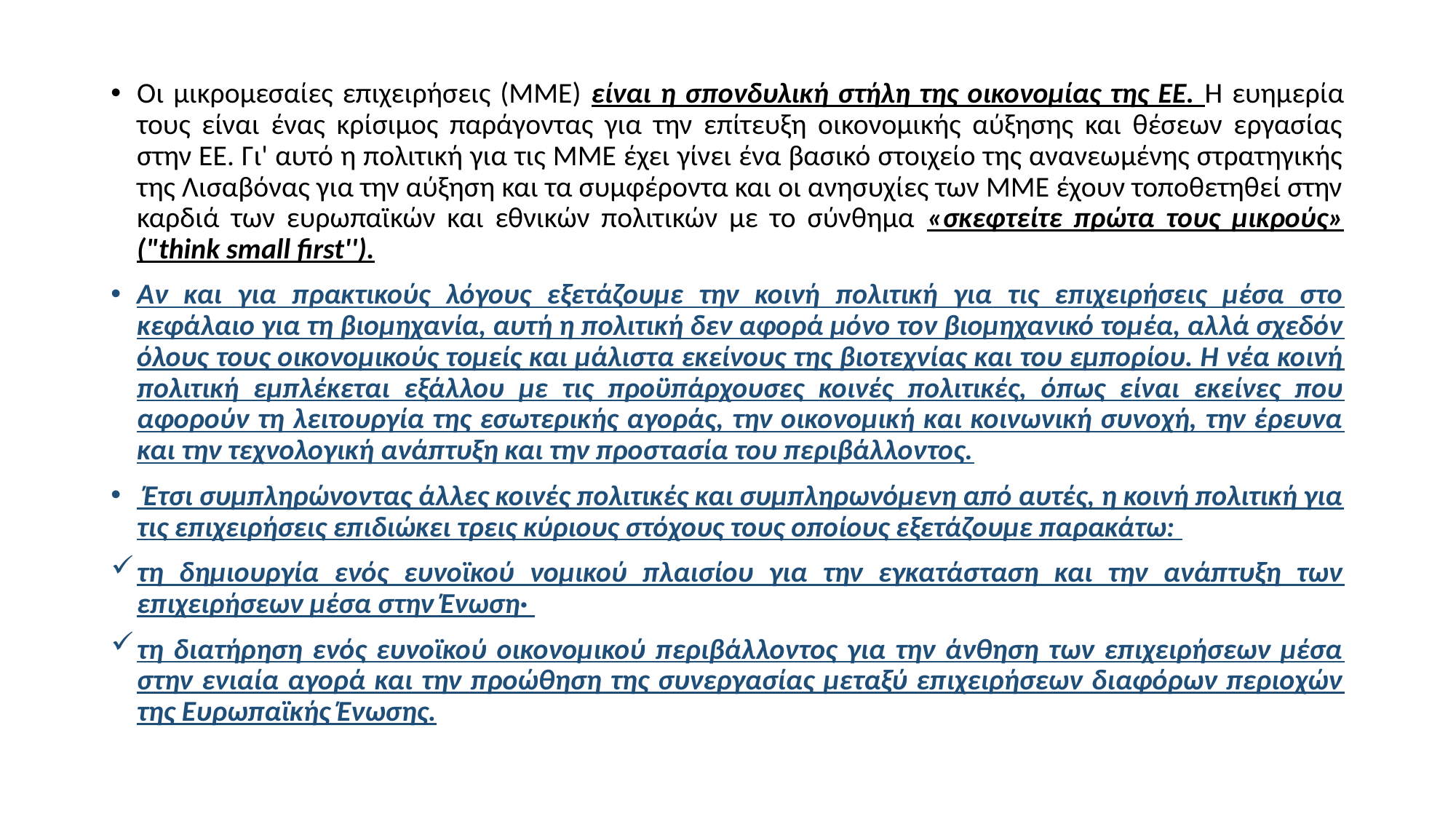

Οι μικρομεσαίες επιχειρήσεις (ΜΜΕ) είναι η σπονδυλική στήλη της οικονομίας της ΕΕ. Η ευημερία τους είναι ένας κρίσιμος παράγοντας για την επίτευξη οικονομικής αύξησης και θέσεων εργασίας στην ΕΕ. Γι' αυτό η πολιτική για τις ΜΜΕ έχει γίνει ένα βασικό στοιχείο της ανανεωμένης στρατηγικής της Λισαβόνας για την αύξηση και τα συμφέροντα και οι ανησυχίες των ΜΜΕ έχουν τοποθετηθεί στην καρδιά των ευρωπαϊκών και εθνικών πολιτικών με το σύνθημα «σκεφτείτε πρώτα τους μικρούς» ("think small first'').
Αν και για πρακτικούς λόγους εξετάζουμε την κοινή πολιτική για τις επιχειρήσεις μέσα στο κεφάλαιο για τη βιομηχανία, αυτή η πολιτική δεν αφορά μόνο τον βιομηχανικό τομέα, αλλά σχεδόν όλους τους οικονομικούς τομείς και μάλιστα εκείνους της βιοτεχνίας και του εμπορίου. H νέα κοινή πολιτική εμπλέκεται εξάλλου με τις προϋπάρχουσες κοινές πολιτικές, όπως είναι εκείνες που αφορούν τη λειτουργία της εσωτερικής αγοράς, την οικονομική και κοινωνική συνοχή, την έρευνα και την τεχνολογική ανάπτυξη και την προστασία του περιβάλλοντος.
 Έτσι συμπληρώνοντας άλλες κοινές πολιτικές και συμπληρωνόμενη από αυτές, η κοινή πολιτική για τις επιχειρήσεις επιδιώκει τρεις κύριους στόχους τους οποίους εξετάζουμε παρακάτω:
τη δημιουργία ενός ευνοϊκού νομικού πλαισίου για την εγκατάσταση και την ανάπτυξη των επιχειρήσεων μέσα στην Ένωση·
τη διατήρηση ενός ευνοϊκού οικονομικού περιβάλλοντος για την άνθηση των επιχειρήσεων μέσα στην ενιαία αγορά και την προώθηση της συνεργασίας μεταξύ επιχειρήσεων διαφόρων περιοχών της Ευρωπαϊκής Ένωσης.